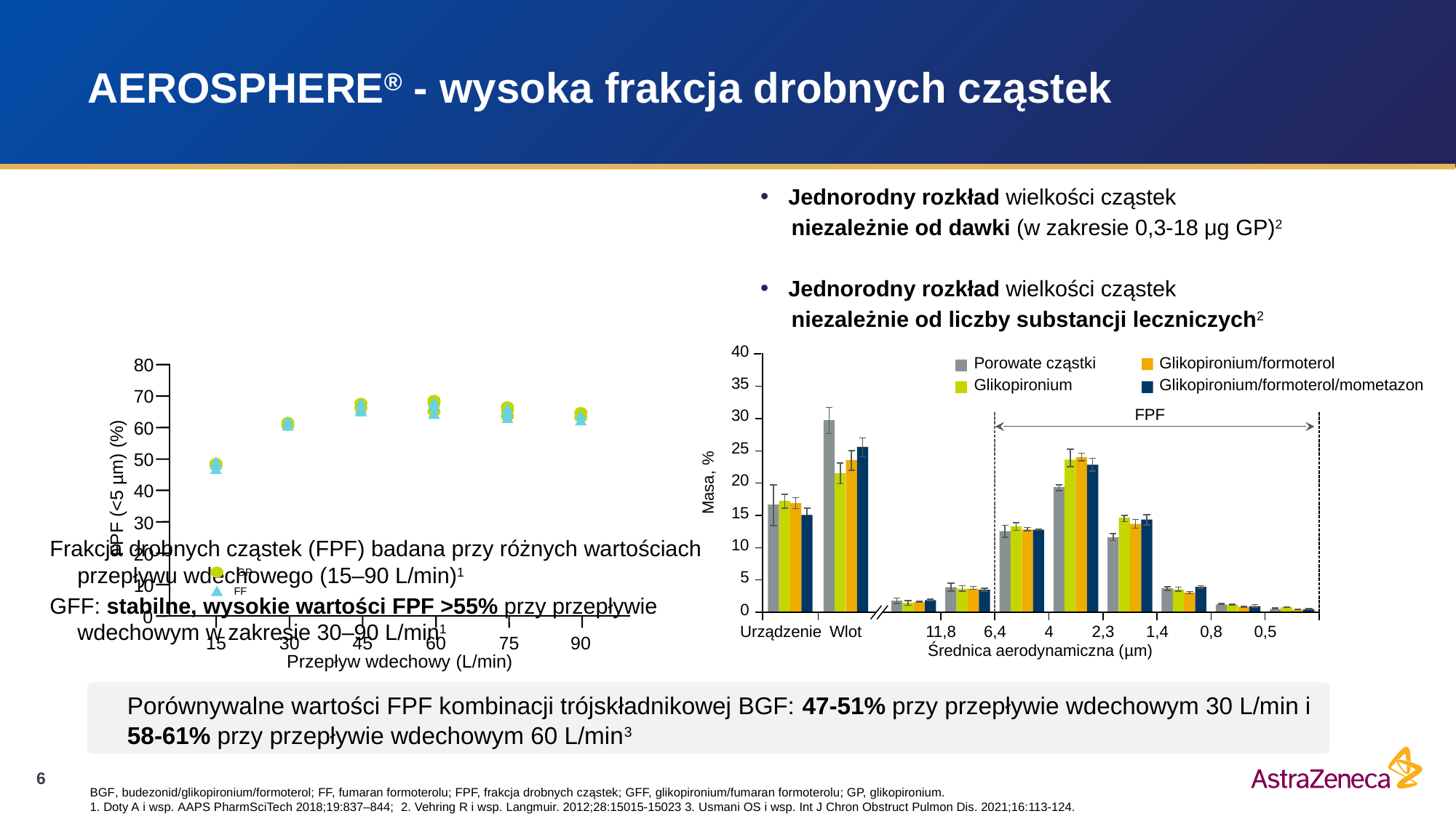

AEROSPHERE® - wysoka frakcja drobnych cząstek
Jednorodny rozkład wielkości cząstek
     niezależnie od dawki (w zakresie 0,3-18 μg GP)2

Jednorodny rozkład wielkości cząstek
     niezależnie od liczby substancji leczniczych2
Frakcja drobnych cząstek (FPF) badana przy różnych wartościach przepływu wdechowego (15–90 L/min)1
GFF: stabilne, wysokie wartości FPF >55% przy przepływie wdechowym w zakresie 30–90 L/min1
40
Glikopironium/formoterol
Glikopironium/formoterol/mometazon
Porowate cząstki
Glikopironium

35

FPF
30

25

20

Masa, %

15

10

5

0

Urządzenie
Wlot
11,8
6,4
4
2,3
1,4
0,8
0,5
Średnica aerodynamiczna (µm)
80

70

60

50

 FPF (<5 µm) (%)
40

30

20

GP

FF

10

0

15
30
45
60
75
90
Przepływ wdechowy (L/min)

	Porównywalne wartości FPF kombinacji trójskładnikowej BGF: 47-51% przy przepływie wdechowym 30 L/min i 58-61% przy przepływie wdechowym 60 L/min3
BGF, budezonid/glikopironium/formoterol; FF, fumaran formoterolu; FPF, frakcja drobnych cząstek; GFF, glikopironium/fumaran formoterolu; GP, glikopironium.
1. Doty A i wsp. AAPS PharmSciTech 2018;19:837–844;  2. Vehring R i wsp. Langmuir. 2012;28:15015-15023 3. Usmani OS i wsp. Int J Chron Obstruct Pulmon Dis. 2021;16:113-124.